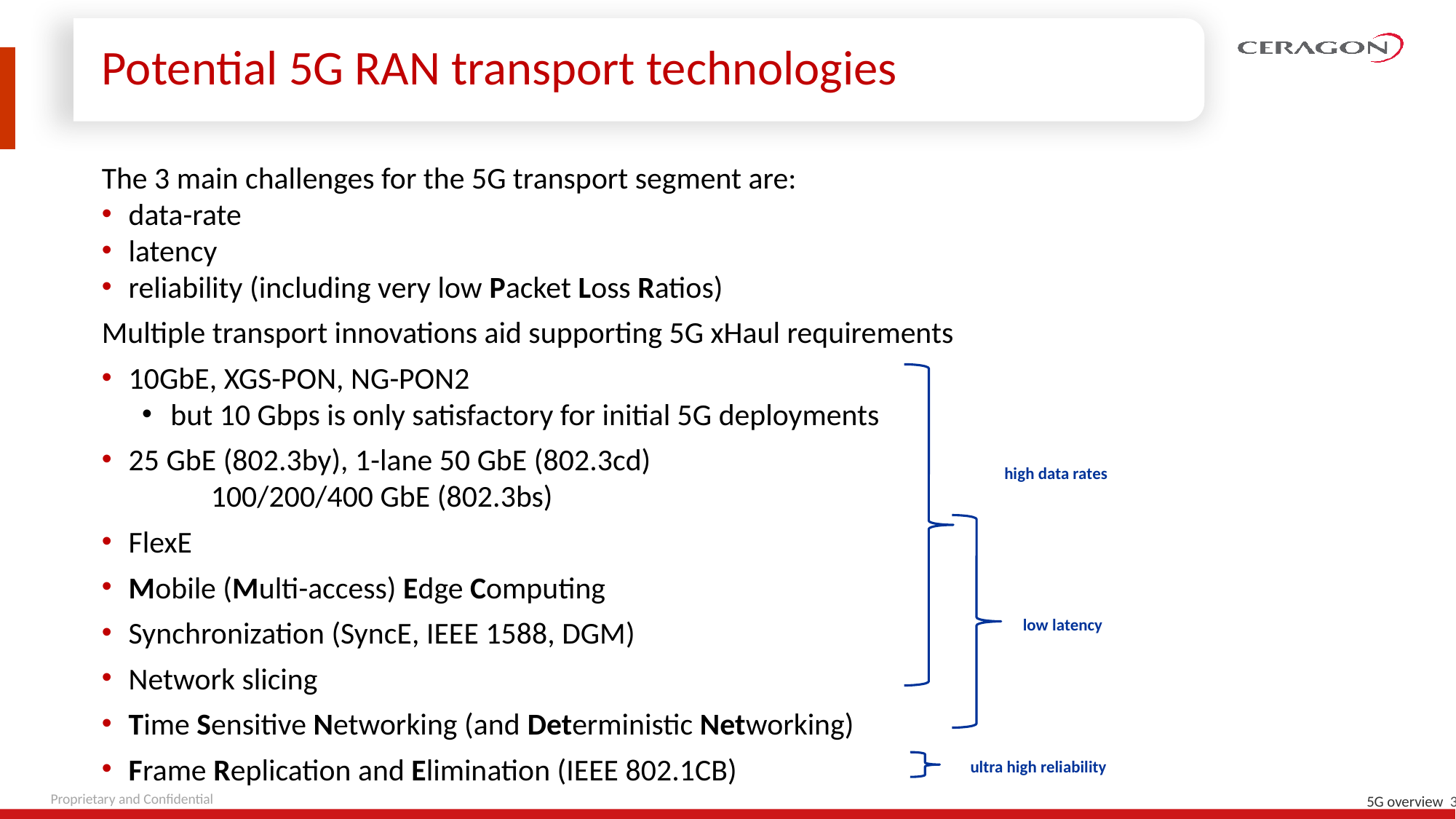

# Potential 5G RAN transport technologies
The 3 main challenges for the 5G transport segment are:
data-rate
latency
reliability (including very low Packet Loss Ratios)
Multiple transport innovations aid supporting 5G xHaul requirements
10GbE, XGS-PON, NG-PON2
but 10 Gbps is only satisfactory for initial 5G deployments
25 GbE (802.3by), 1-lane 50 GbE (802.3cd)
	100/200/400 GbE (802.3bs)
FlexE
Mobile (Multi-access) Edge Computing
Synchronization (SyncE, IEEE 1588, DGM)
Network slicing
Time Sensitive Networking (and Deterministic Networking)
Frame Replication and Elimination (IEEE 802.1CB)

high data rates

low latency
ultra high reliability